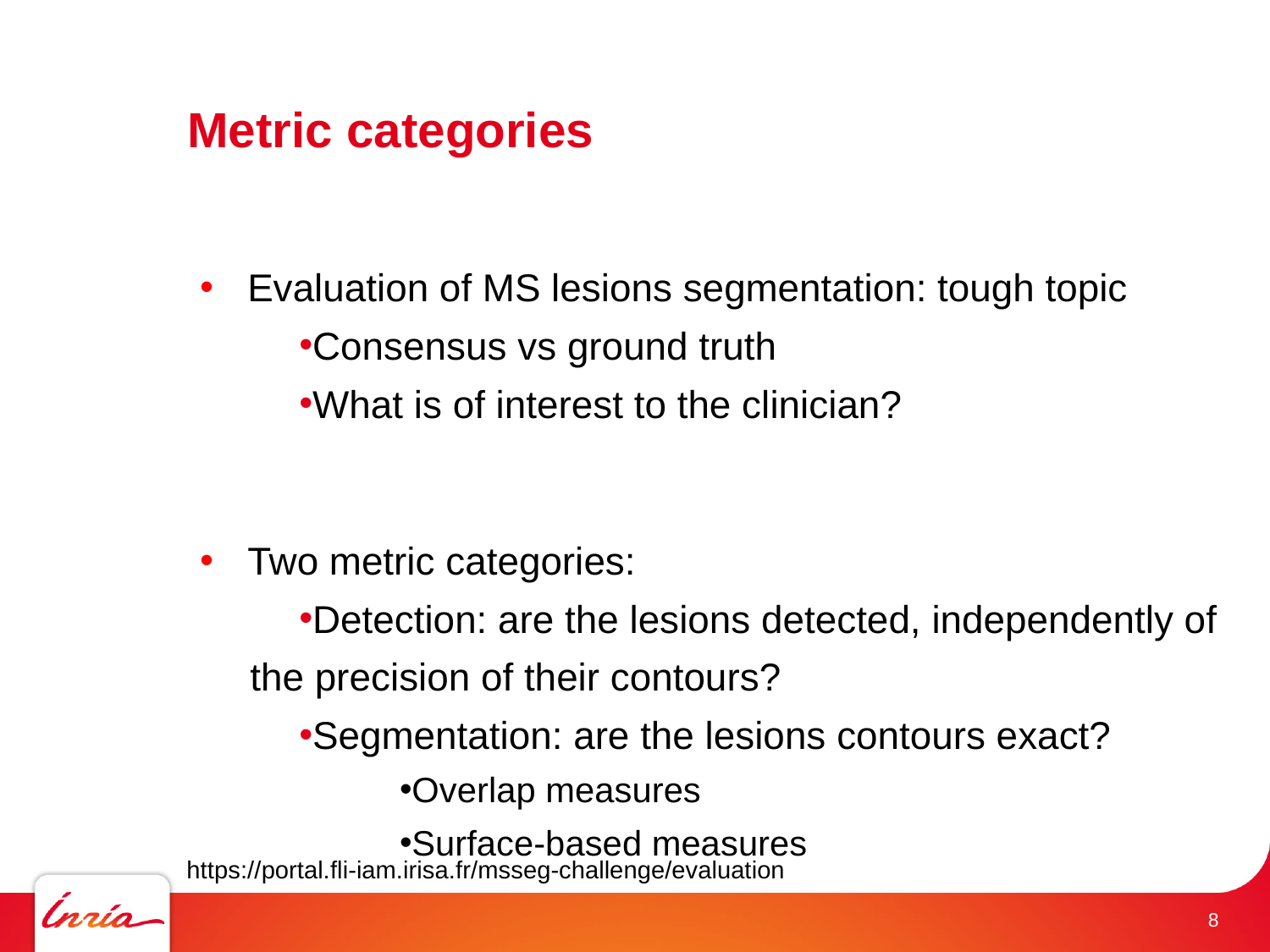

# Metric categories
Evaluation of MS lesions segmentation: tough topic
Consensus vs ground truth
What is of interest to the clinician?

Two metric categories:
Detection: are the lesions detected, independently of the precision of their contours?
Segmentation: are the lesions contours exact?
Overlap measures
Surface-based measures

https://portal.fli-iam.irisa.fr/msseg-challenge/evaluation
  8